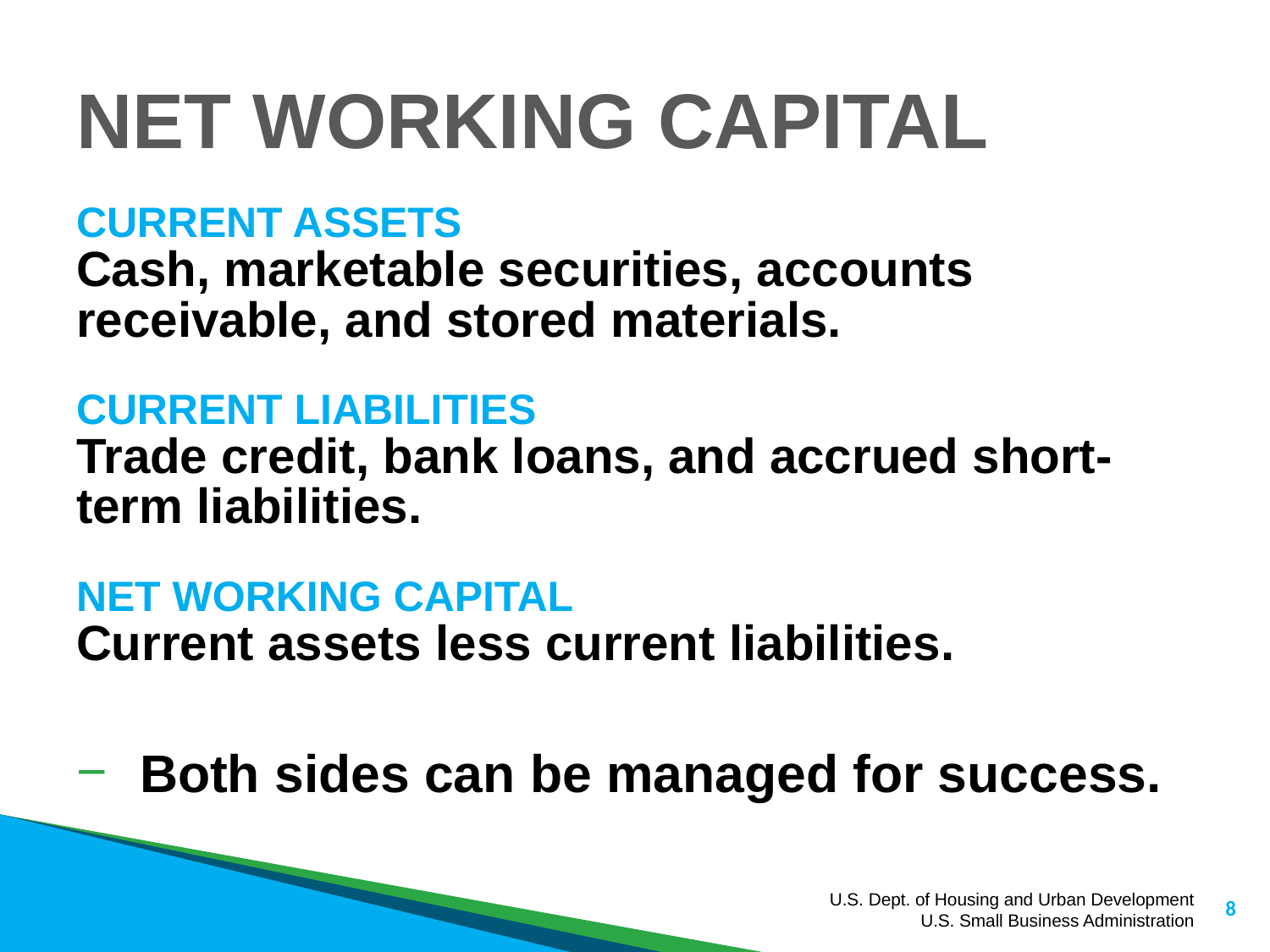

# NET WORKING CAPITAL
CURRENT ASSETS
Cash, marketable securities, accounts receivable, and stored materials.

CURRENT LIABILITIES
Trade credit, bank loans, and accrued short-term liabilities.

NET WORKING CAPITAL
Current assets less current liabilities.

Both sides can be managed for success.
8